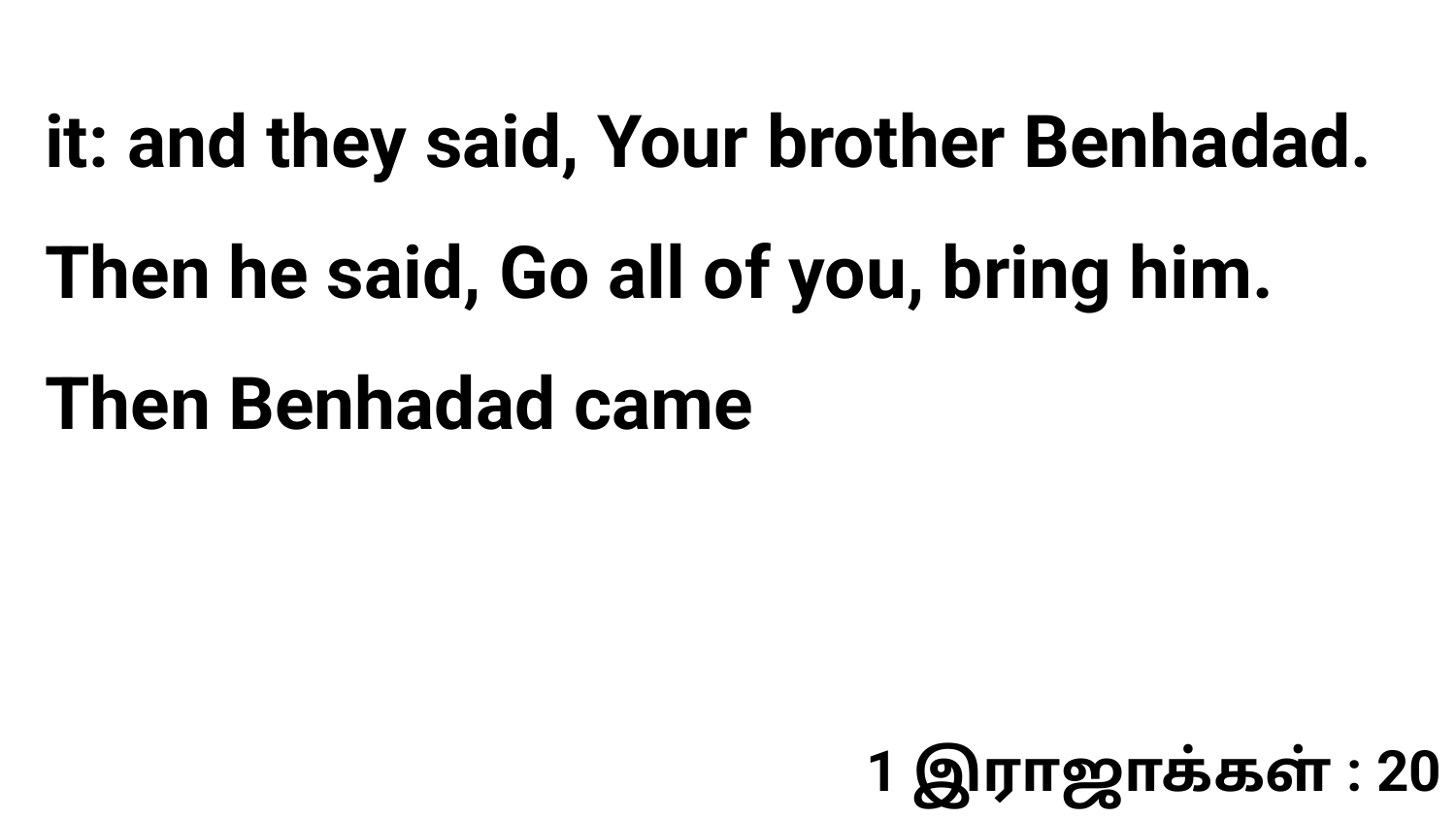

it: and they said, Your brother Benhadad. Then he said, Go all of you, bring him. Then Benhadad came
1 இராஜாக்கள் : 20